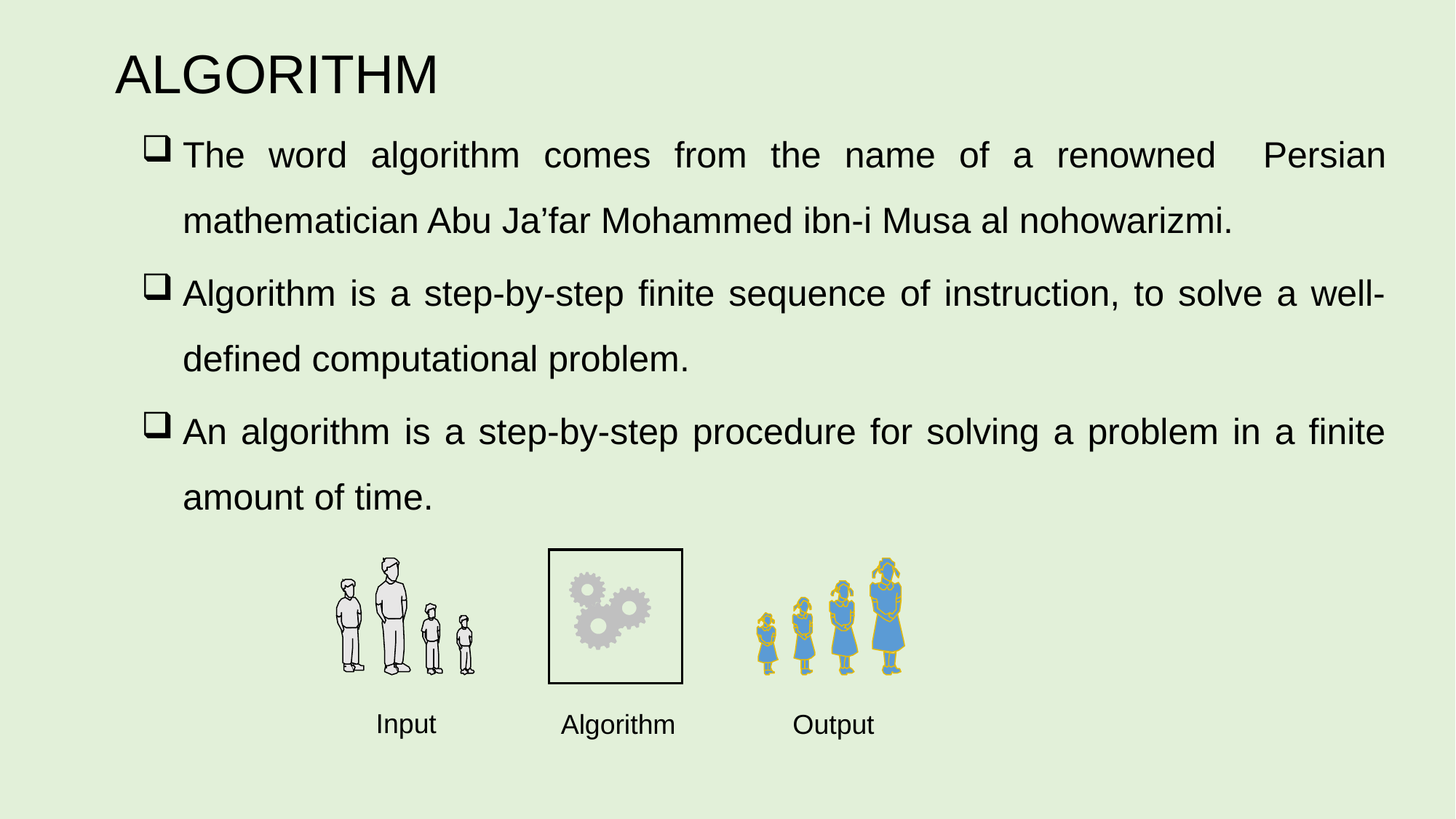

ALGORITHM
The word algorithm comes from the name of a renowned  Persian mathematician Abu Ja’far Mohammed ibn-i Musa al nohowarizmi.
Algorithm is a step-by-step finite sequence of instruction, to solve a well-defined computational problem.
An algorithm is a step-by-step procedure for solving a problem in a finite amount of time.

Input
Algorithm
Output